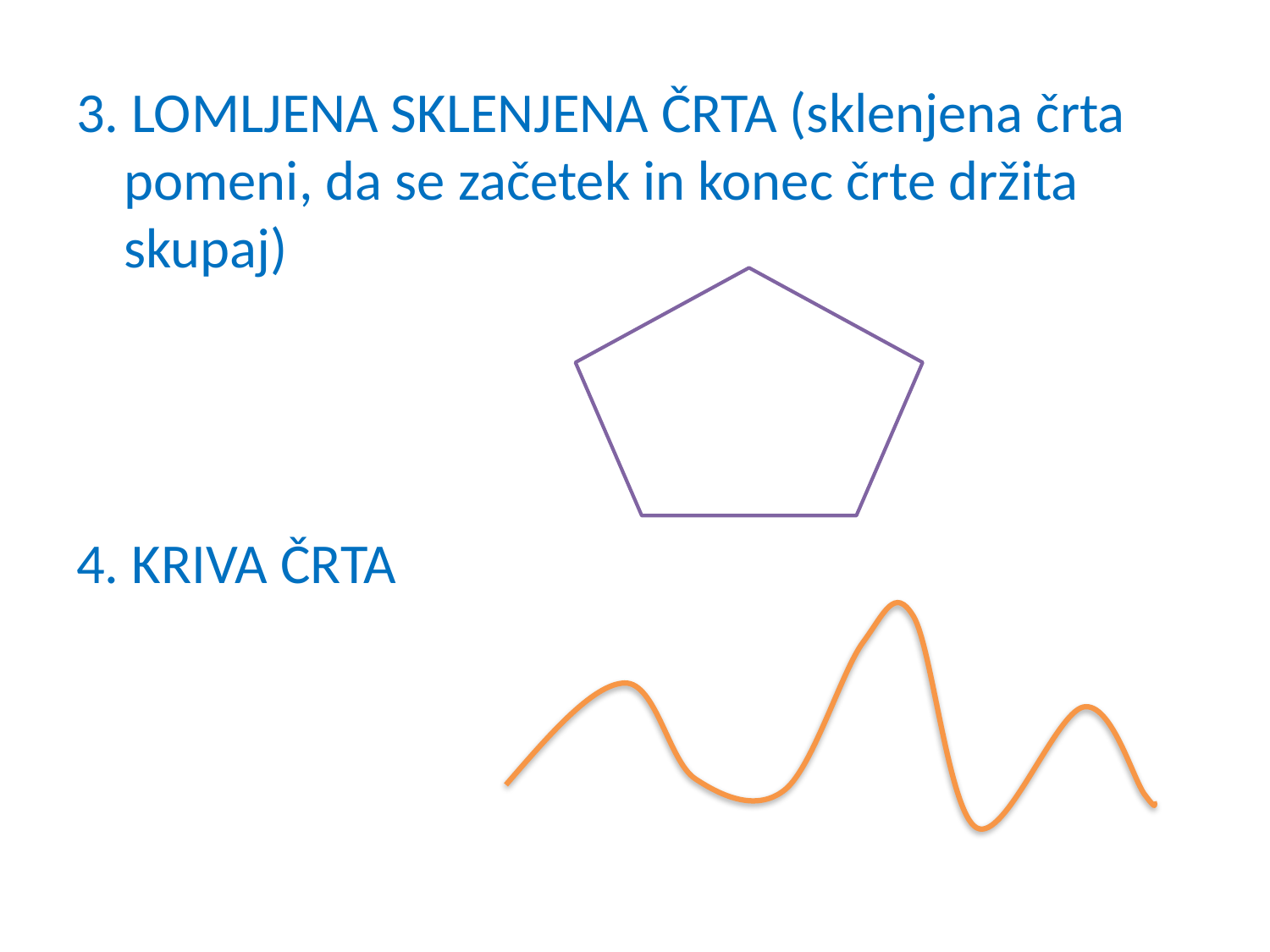

#
3. LOMLJENA SKLENJENA ČRTA (sklenjena črta pomeni, da se začetek in konec črte držita skupaj)

4. KRIVA ČRTA